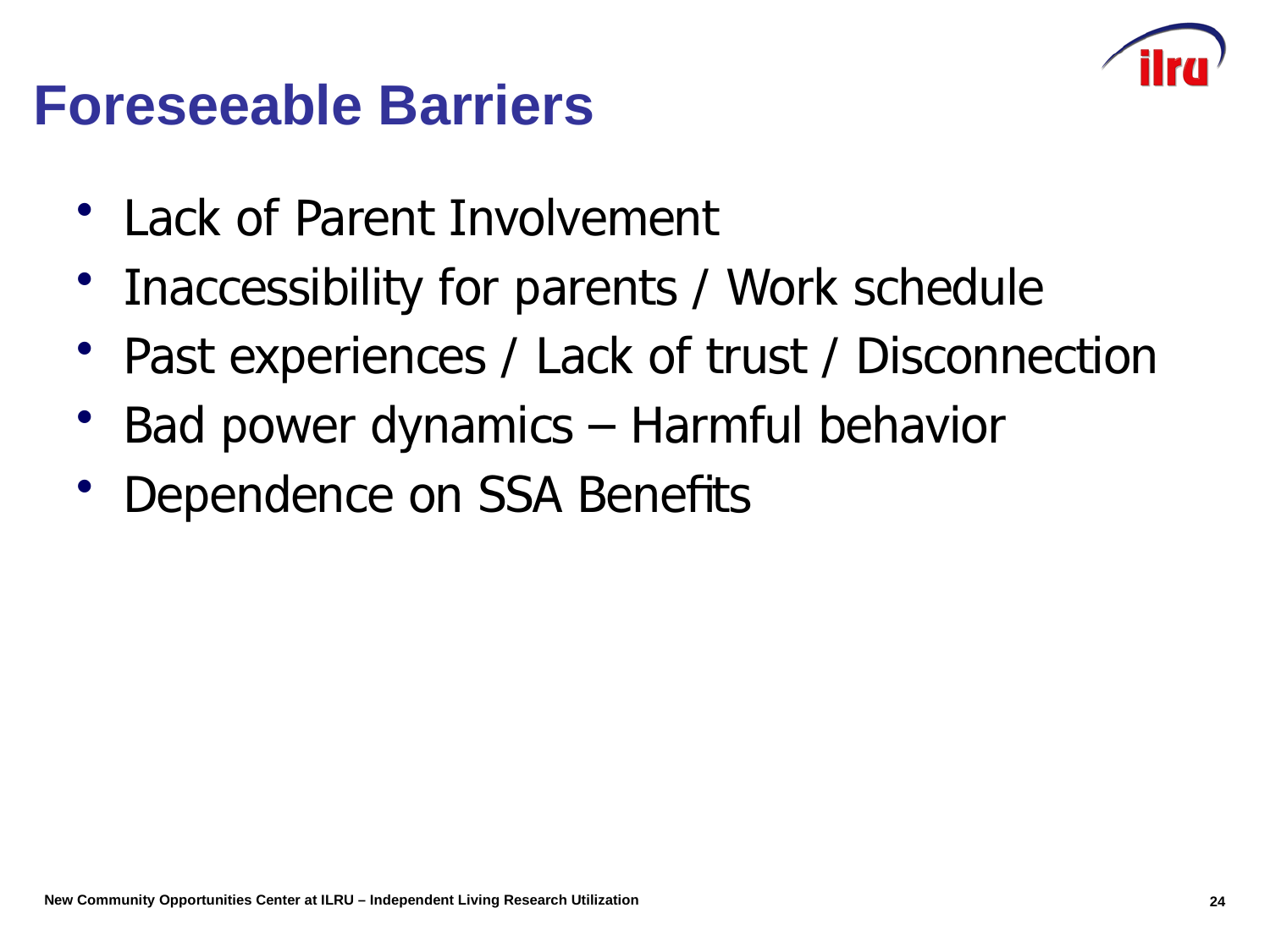

# Foreseeable Barriers
Lack of Parent Involvement
Inaccessibility for parents / Work schedule
Past experiences / Lack of trust / Disconnection
Bad power dynamics – Harmful behavior
Dependence on SSA Benefits
24